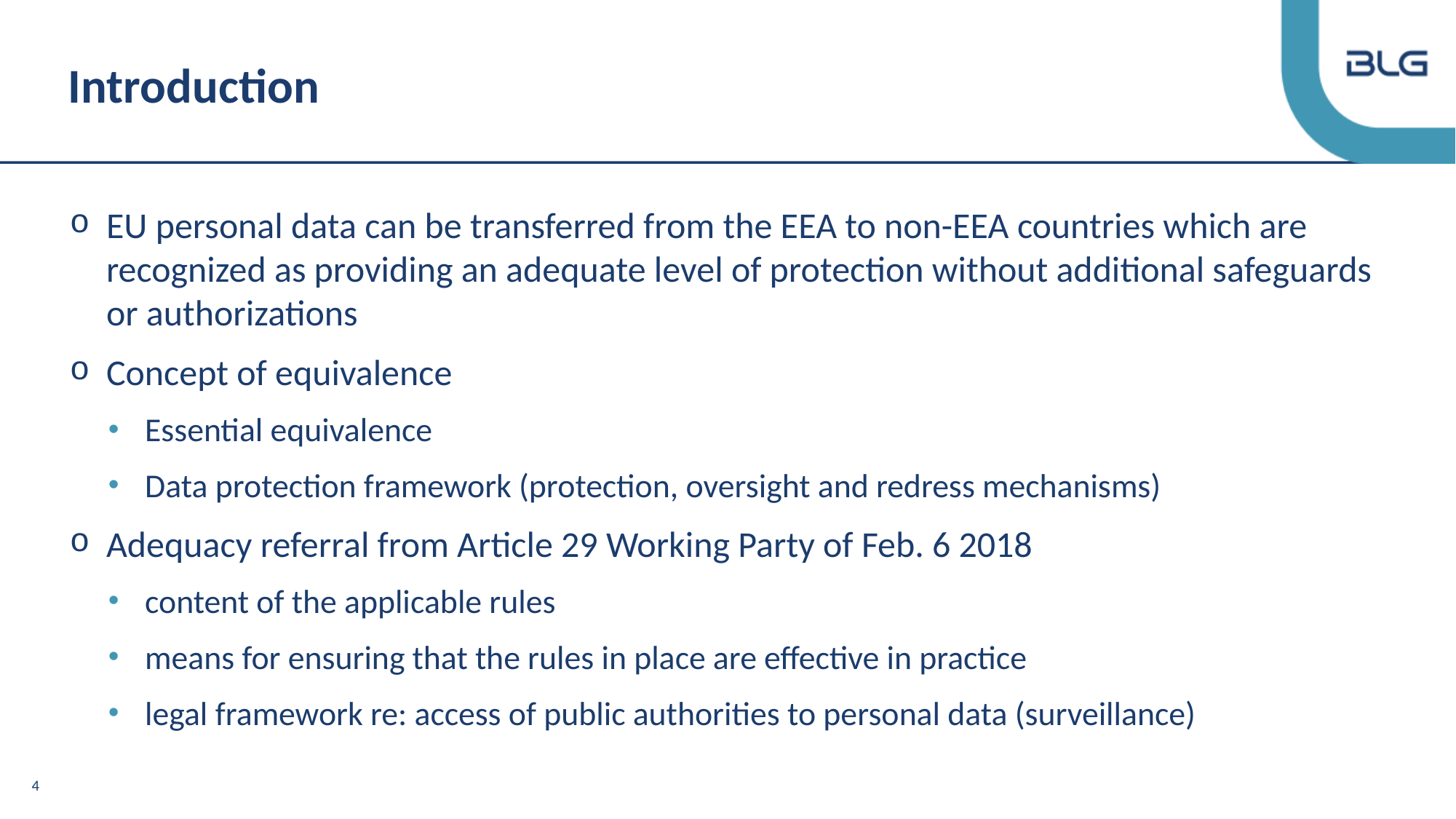

# Introduction
EU personal data can be transferred from the EEA to non-EEA countries which are recognized as providing an adequate level of protection without additional safeguards or authorizations
Concept of equivalence
Essential equivalence
Data protection framework (protection, oversight and redress mechanisms)
Adequacy referral from Article 29 Working Party of Feb. 6 2018
content of the applicable rules
means for ensuring that the rules in place are effective in practice
legal framework re: access of public authorities to personal data (surveillance)
4